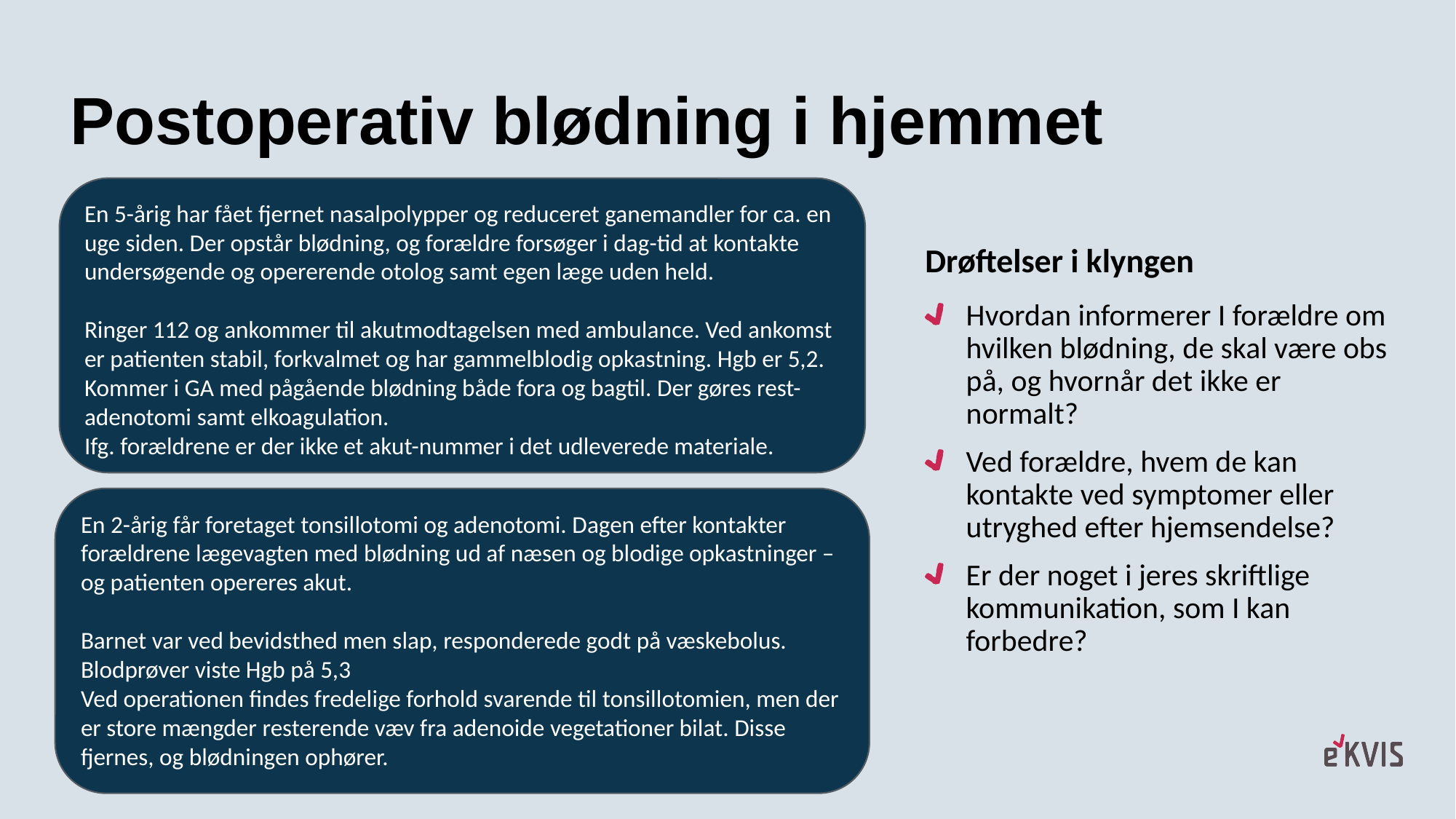

# Postoperativ blødning i hjemmet
En 5-årig har fået fjernet nasalpolypper og reduceret ganemandler for ca. en uge siden. Der opstår blødning, og forældre forsøger i dag-tid at kontakte undersøgende og opererende otolog samt egen læge uden held.

Ringer 112 og ankommer til akutmodtagelsen med ambulance. Ved ankomst er patienten stabil, forkvalmet og har gammelblodig opkastning. Hgb er 5,2. Kommer i GA med pågående blødning både fora og bagtil. Der gøres rest-adenotomi samt elkoagulation.
Ifg. forældrene er der ikke et akut-nummer i det udleverede materiale.

Drøftelser i klyngen
Hvordan informerer I forældre om hvilken blødning, de skal være obs på, og hvornår det ikke er normalt?
Ved forældre, hvem de kan kontakte ved symptomer eller utryghed efter hjemsendelse?
Er der noget i jeres skriftlige kommunikation, som I kan forbedre?
En 2-årig får foretaget tonsillotomi og adenotomi. Dagen efter kontakter forældrene lægevagten med blødning ud af næsen og blodige opkastninger – og patienten opereres akut.

Barnet var ved bevidsthed men slap, responderede godt på væskebolus. Blodprøver viste Hgb på 5,3
Ved operationen findes fredelige forhold svarende til tonsillotomien, men der er store mængder resterende væv fra adenoide vegetationer bilat. Disse fjernes, og blødningen ophører.